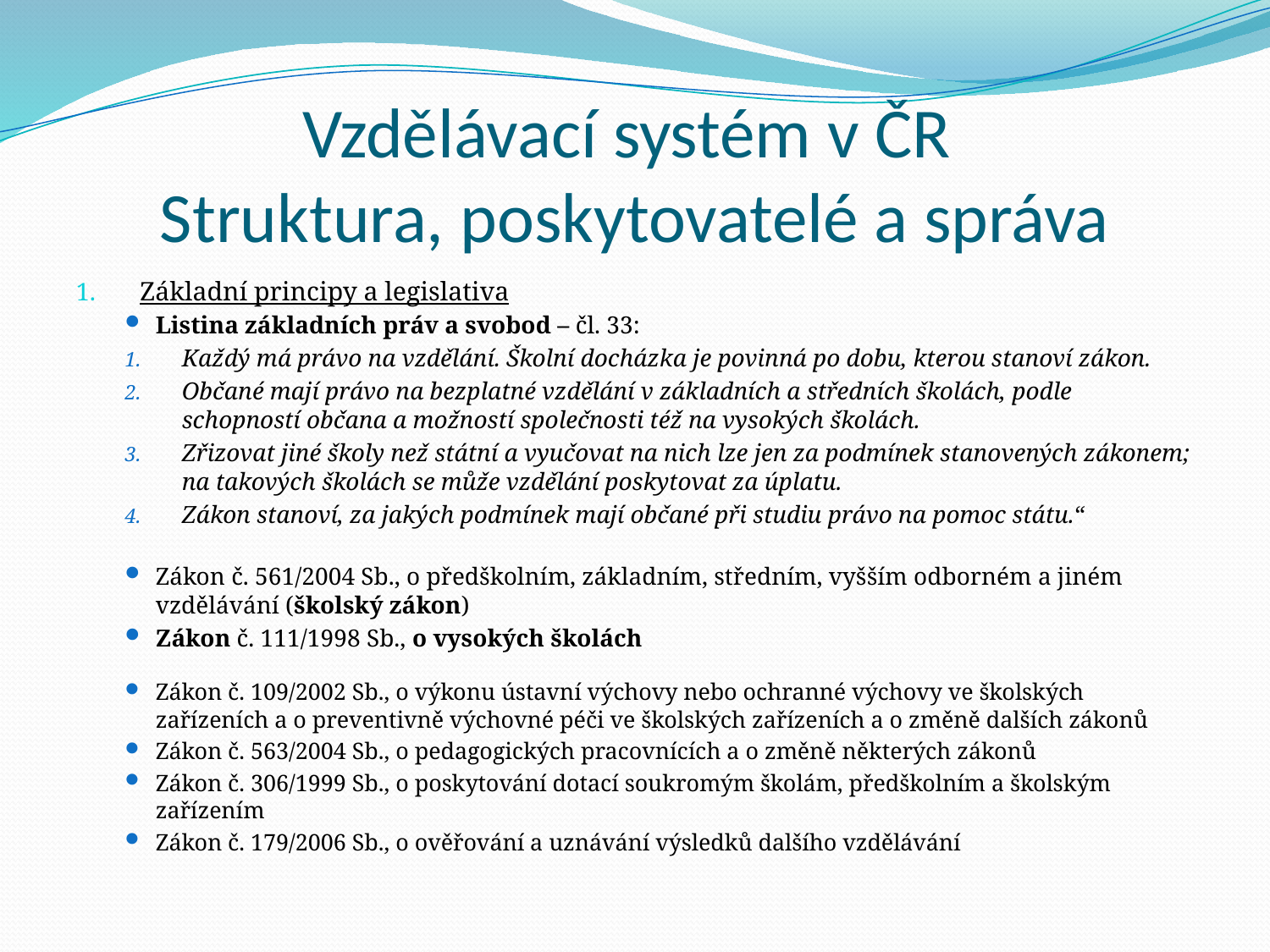

# Vzdělávací systém v ČR Struktura, poskytovatelé a správa
Základní principy a legislativa
Listina základních práv a svobod – čl. 33:
Každý má právo na vzdělání. Školní docházka je povinná po dobu, kterou stanoví zákon.
Občané mají právo na bezplatné vzdělání v základních a středních školách, podle schopností občana a možností společnosti též na vysokých školách.
Zřizovat jiné školy než státní a vyučovat na nich lze jen za podmínek stanovených zákonem; na takových školách se může vzdělání poskytovat za úplatu.
Zákon stanoví, za jakých podmínek mají občané při studiu právo na pomoc státu.“

Zákon č. 561/2004 Sb., o předškolním, základním, středním, vyšším odborném a jiném vzdělávání (školský zákon)
Zákon č. 111/1998 Sb., o vysokých školách

Zákon č. 109/2002 Sb., o výkonu ústavní výchovy nebo ochranné výchovy ve školských zařízeních a o preventivně výchovné péči ve školských zařízeních a o změně dalších zákonů
Zákon č. 563/2004 Sb., o pedagogických pracovnících a o změně některých zákonů
Zákon č. 306/1999 Sb., o poskytování dotací soukromým školám, předškolním a školským zařízením
Zákon č. 179/2006 Sb., o ověřování a uznávání výsledků dalšího vzdělávání